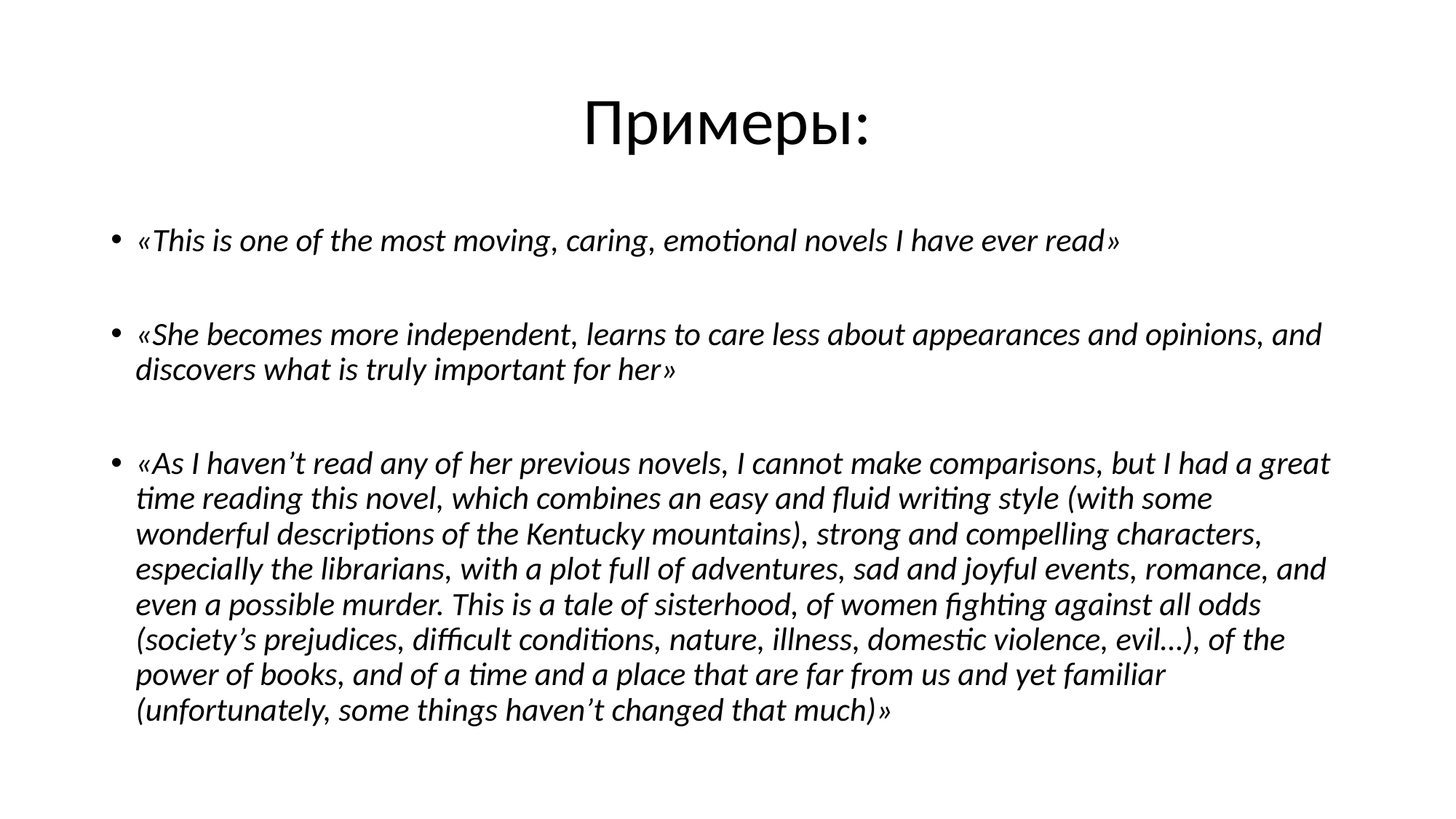

# Примеры:
«This is one of the most moving, caring, emotional novels I have ever read»

«She becomes more independent, learns to care less about appearances and opinions, and discovers what is truly important for her»

«As I haven’t read any of her previous novels, I cannot make comparisons, but I had a great time reading this novel, which combines an easy and fluid writing style (with some wonderful descriptions of the Kentucky mountains), strong and compelling characters, especially the librarians, with a plot full of adventures, sad and joyful events, romance, and even a possible murder. This is a tale of sisterhood, of women fighting against all odds (society’s prejudices, difficult conditions, nature, illness, domestic violence, evil…), of the power of books, and of a time and a place that are far from us and yet familiar (unfortunately, some things haven’t changed that much)»